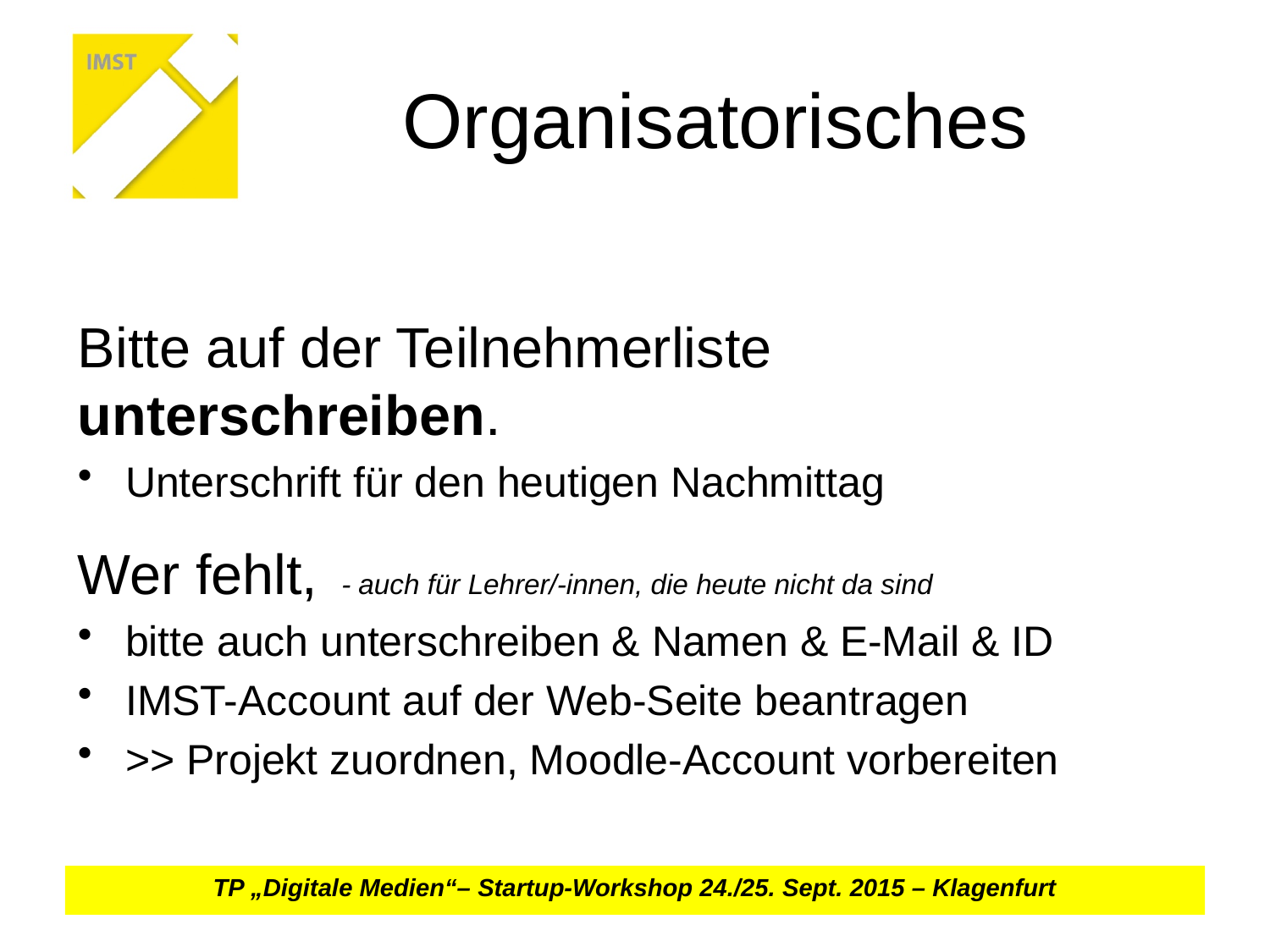

# Organisatorisches

Bitte auf der Teilnehmerliste unterschreiben.
Unterschrift für den heutigen Nachmittag
Wer fehlt,   - auch für Lehrer/-innen, die heute nicht da sind
bitte auch unterschreiben & Namen & E-Mail & ID
IMST-Account auf der Web-Seite beantragen
>> Projekt zuordnen, Moodle-Account vorbereiten

TP „Digitale Medien“– Startup-Workshop 24./25. Sept. 2015 – Klagenfurt